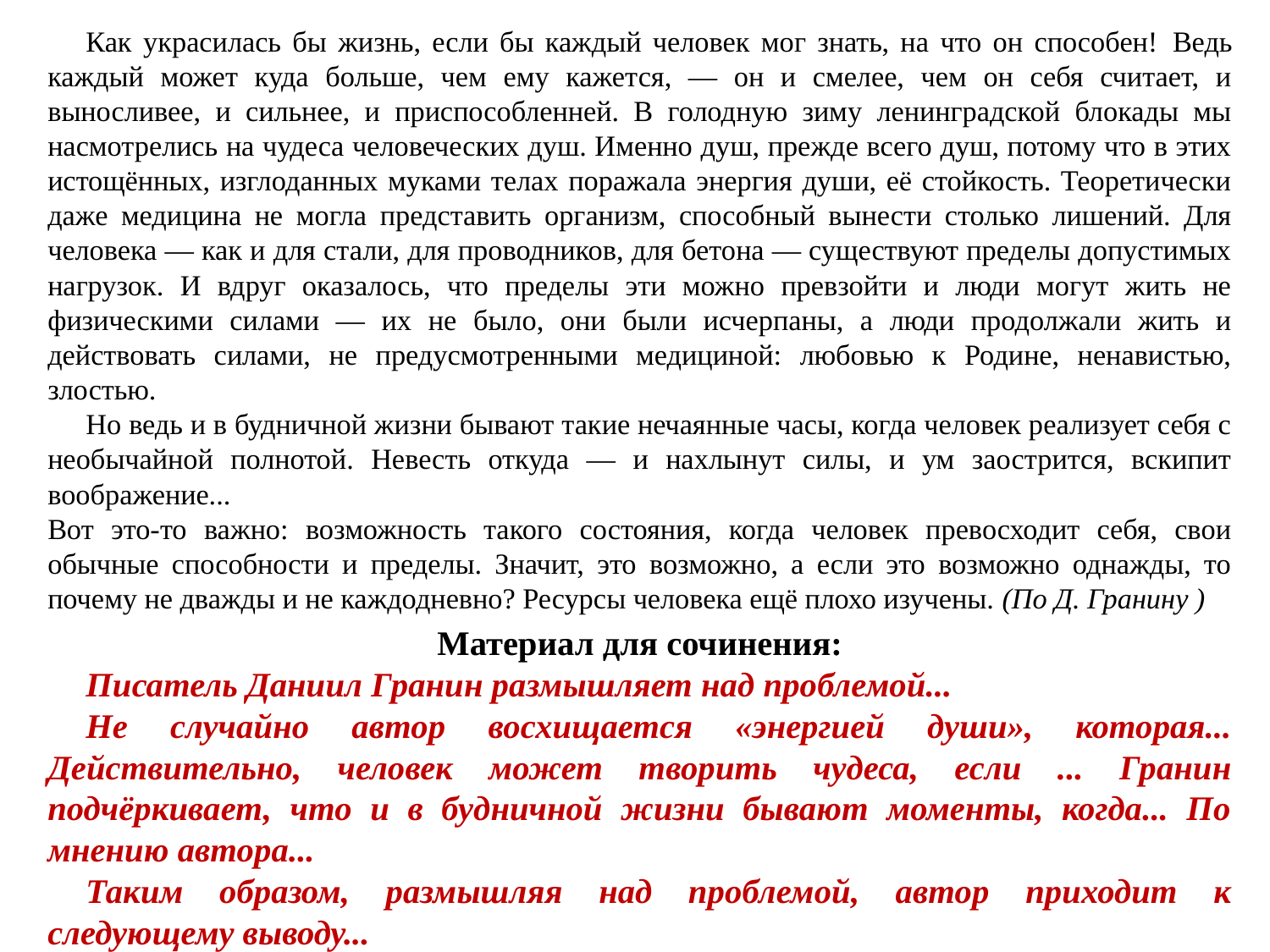

Как украсилась бы жизнь, если бы каждый человек мог знать, на что он способен! 	Ведь каждый может куда больше, чем ему кажется, — он и смелее, чем он себя считает, и выносливее, и сильнее, и приспособленней. В голодную зиму ленинградской блокады мы насмотрелись на чудеса человеческих душ. Именно душ, прежде всего душ, потому что в этих истощённых, изглоданных муками телах поражала энергия души, её стойкость. Теоретически даже медицина не могла представить организм, способный вынести столько лишений. Для человека — как и для стали, для проводников, для бетона — существуют пределы допустимых нагрузок. И вдруг оказалось, что пределы эти можно превзойти и люди могут жить не физическими силами — их не было, они были исчерпаны, а люди продолжали жить и действовать силами, не предусмотренными медициной: любовью к Родине, ненавистью, злостью.
	Но ведь и в будничной жизни бывают такие нечаянные часы, когда человек реализует себя с необычайной полнотой. Невесть откуда — и нахлынут силы, и ум заострится, вскипит воображение...
Вот это-то важно: возможность такого состояния, когда человек превосходит себя, свои обычные способности и пределы. Значит, это возможно, а если это возможно однажды, то почему не дважды и не каждодневно? Ресурсы человека ещё плохо изучены. (По Д. Гранину )
Материал для сочинения:
	Писатель Даниил Гранин размышляет над проблемой...
	Не случайно автор восхищается «энергией души», которая... Действительно, человек может творить чудеса, если ... Гранин подчёркивает, что и в будничной жизни бывают моменты, когда... По мнению автора...
	Таким образом, размышляя над проблемой, автор приходит к следующему выводу...